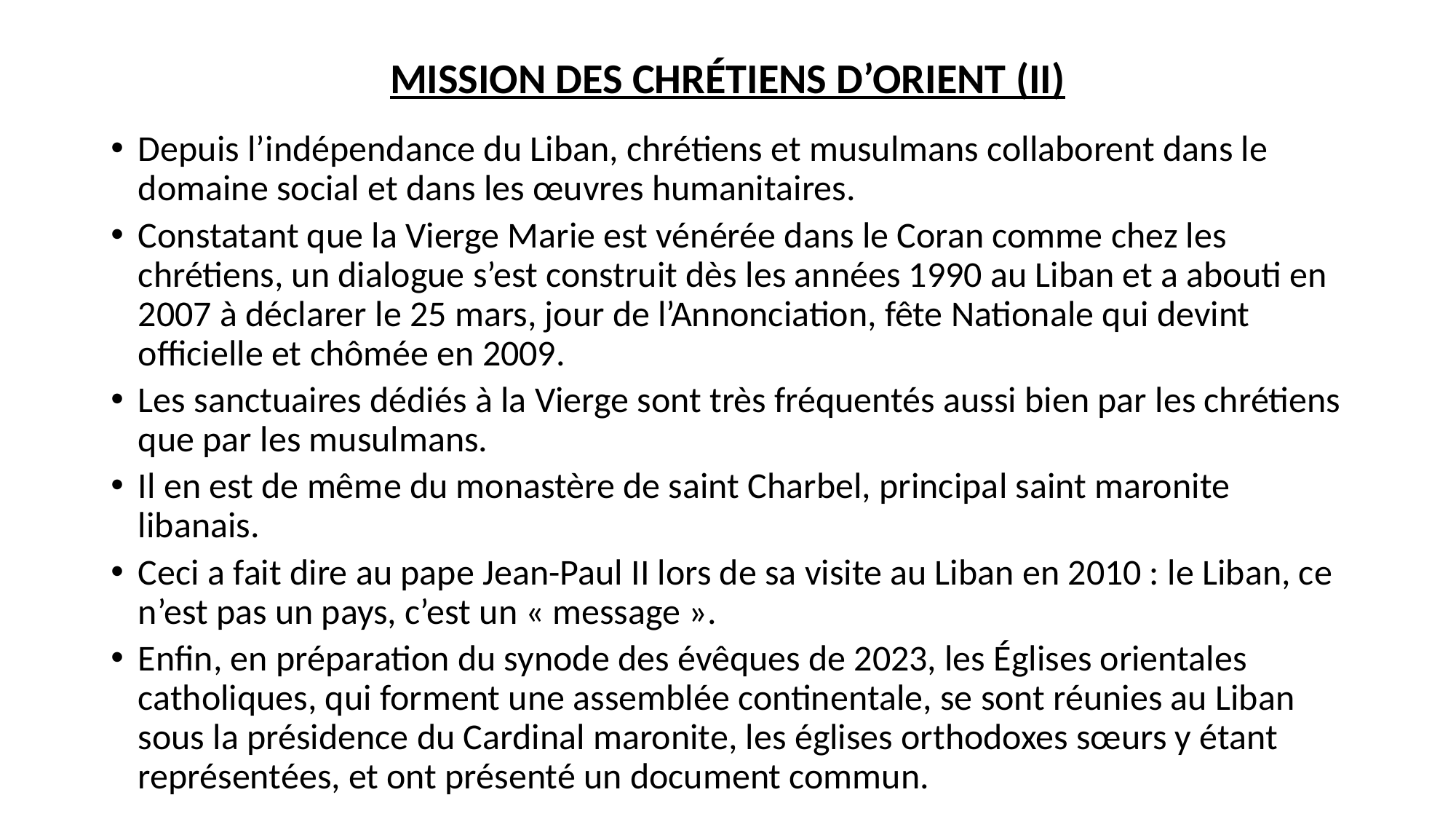

# MISSION DES CHRÉTIENS D’ORIENT (II)
Depuis l’indépendance du Liban, chrétiens et musulmans collaborent dans le domaine social et dans les œuvres humanitaires.
Constatant que la Vierge Marie est vénérée dans le Coran comme chez les chrétiens, un dialogue s’est construit dès les années 1990 au Liban et a abouti en 2007 à déclarer le 25 mars, jour de l’Annonciation, fête Nationale qui devint officielle et chômée en 2009.
Les sanctuaires dédiés à la Vierge sont très fréquentés aussi bien par les chrétiens que par les musulmans.
Il en est de même du monastère de saint Charbel, principal saint maronite libanais.
Ceci a fait dire au pape Jean-Paul II lors de sa visite au Liban en 2010 : le Liban, ce n’est pas un pays, c’est un « message ».
Enfin, en préparation du synode des évêques de 2023, les Églises orientales catholiques, qui forment une assemblée continentale, se sont réunies au Liban sous la présidence du Cardinal maronite, les églises orthodoxes sœurs y étant représentées, et ont présenté un document commun.